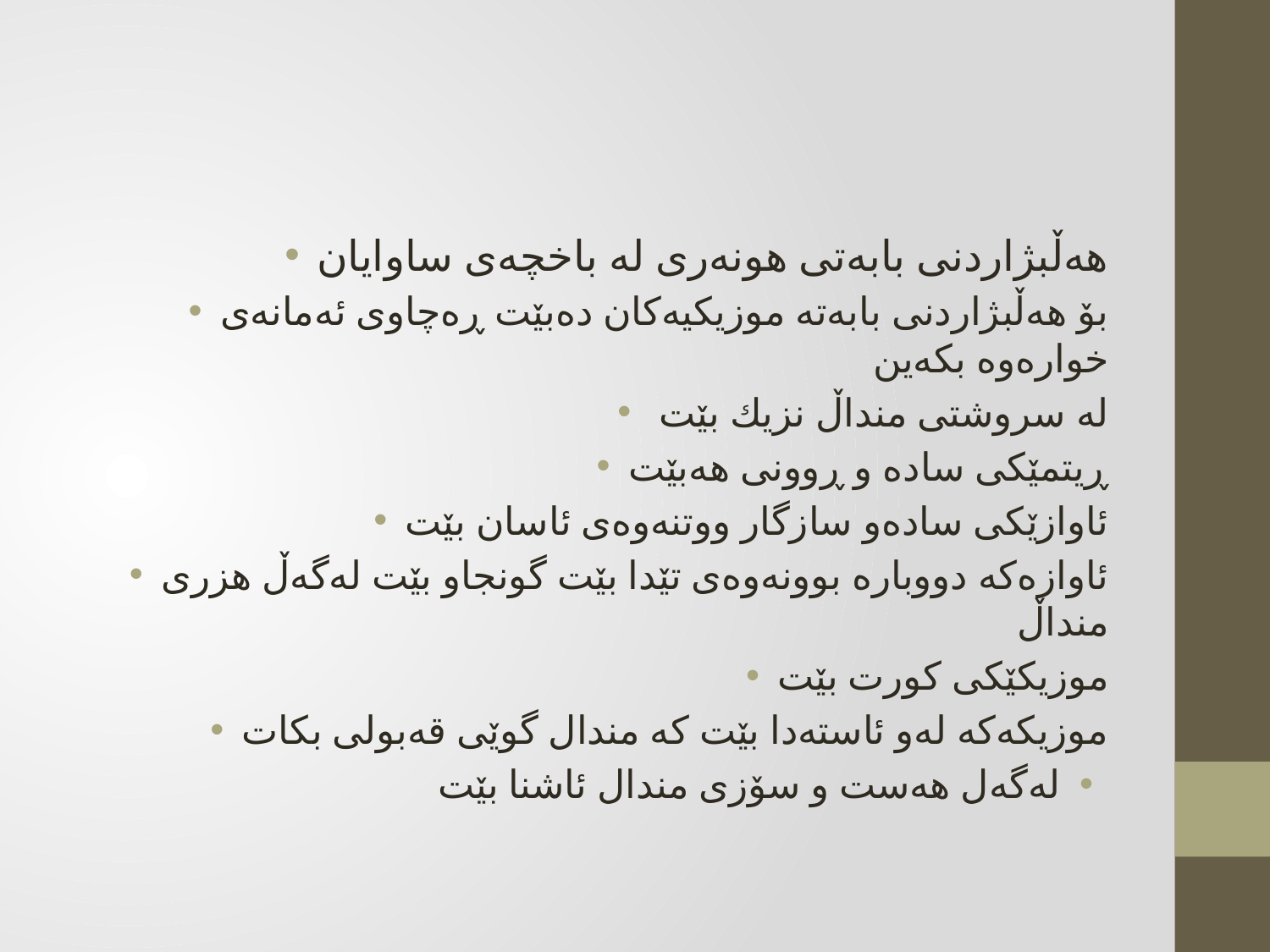

#
هه‌ڵبژاردنی بابه‌تی هونه‌ری له‌ باخچه‌ی ساوایان
بۆ هه‌ڵبژاردنی بابه‌ته‌ موزیكیه‌كان ده‌بێت ڕه‌چاوی ئه‌مانه‌ی خواره‌وه‌ بكه‌ین
 له‌ سروشتی منداڵ نزیك بێت
ڕیتمێكی ساده‌ و ڕوونی هه‌بێت
ئاوازێكی ساده‌و سازگار ووتنه‌وه‌ی ئاسان بێت
ئاوازه‌كه‌ دووباره‌ بوونه‌وه‌ی تێدا بێت گونجاو بێت له‌گه‌ڵ هزری منداڵ
موزیكێكی كورت بێت
موزیكه‌كه‌ له‌و ئاسته‌دا بێت كه‌ مندال گوێی قه‌بولی بكات
له‌گه‌ل هه‌ست و سۆزی مندال ئاشنا بێت